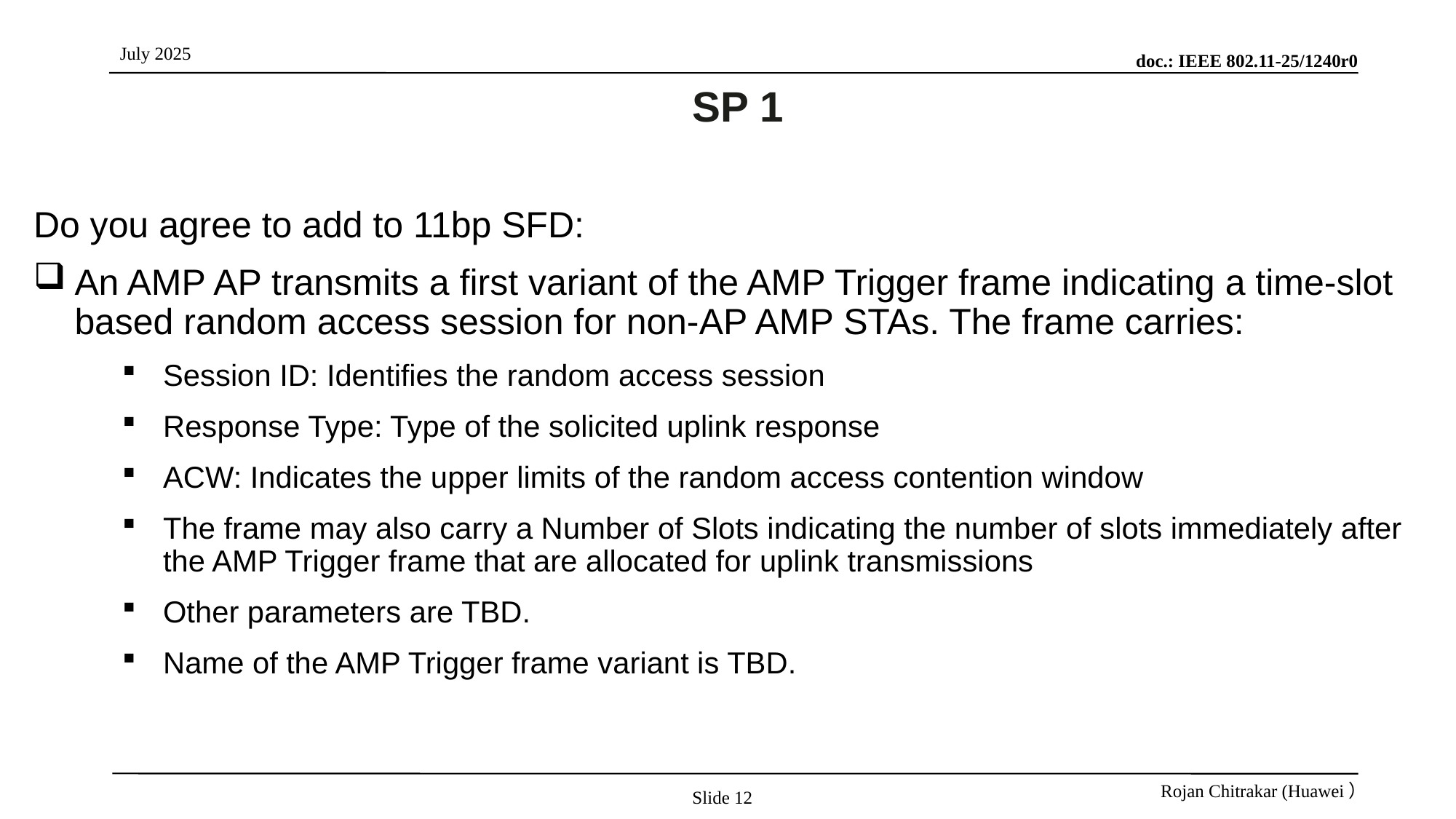

# SP 1
Do you agree to add to 11bp SFD:
An AMP AP transmits a first variant of the AMP Trigger frame indicating a time-slot based random access session for non-AP AMP STAs. The frame carries:
Session ID: Identifies the random access session
Response Type: Type of the solicited uplink response
ACW: Indicates the upper limits of the random access contention window
The frame may also carry a Number of Slots indicating the number of slots immediately after the AMP Trigger frame that are allocated for uplink transmissions
	Other parameters are TBD.
Name of the AMP Trigger frame variant is TBD.
Slide 12